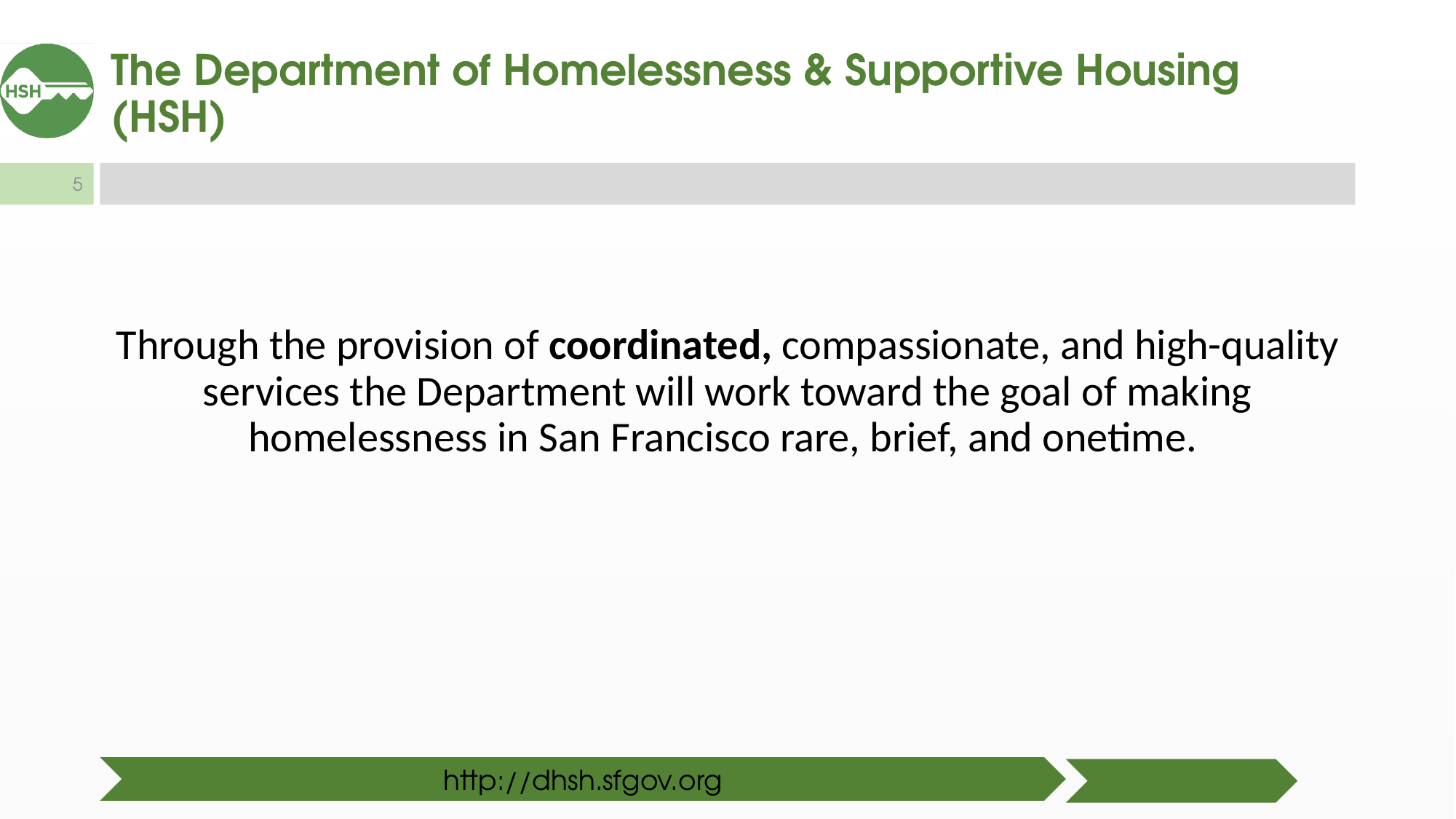

# The Department of Homelessness & Supportive Housing (HSH)

Through the provision of coordinated, compassionate, and high-quality services the Department will work toward the goal of making homelessness in San Francisco rare, brief, and onetime.